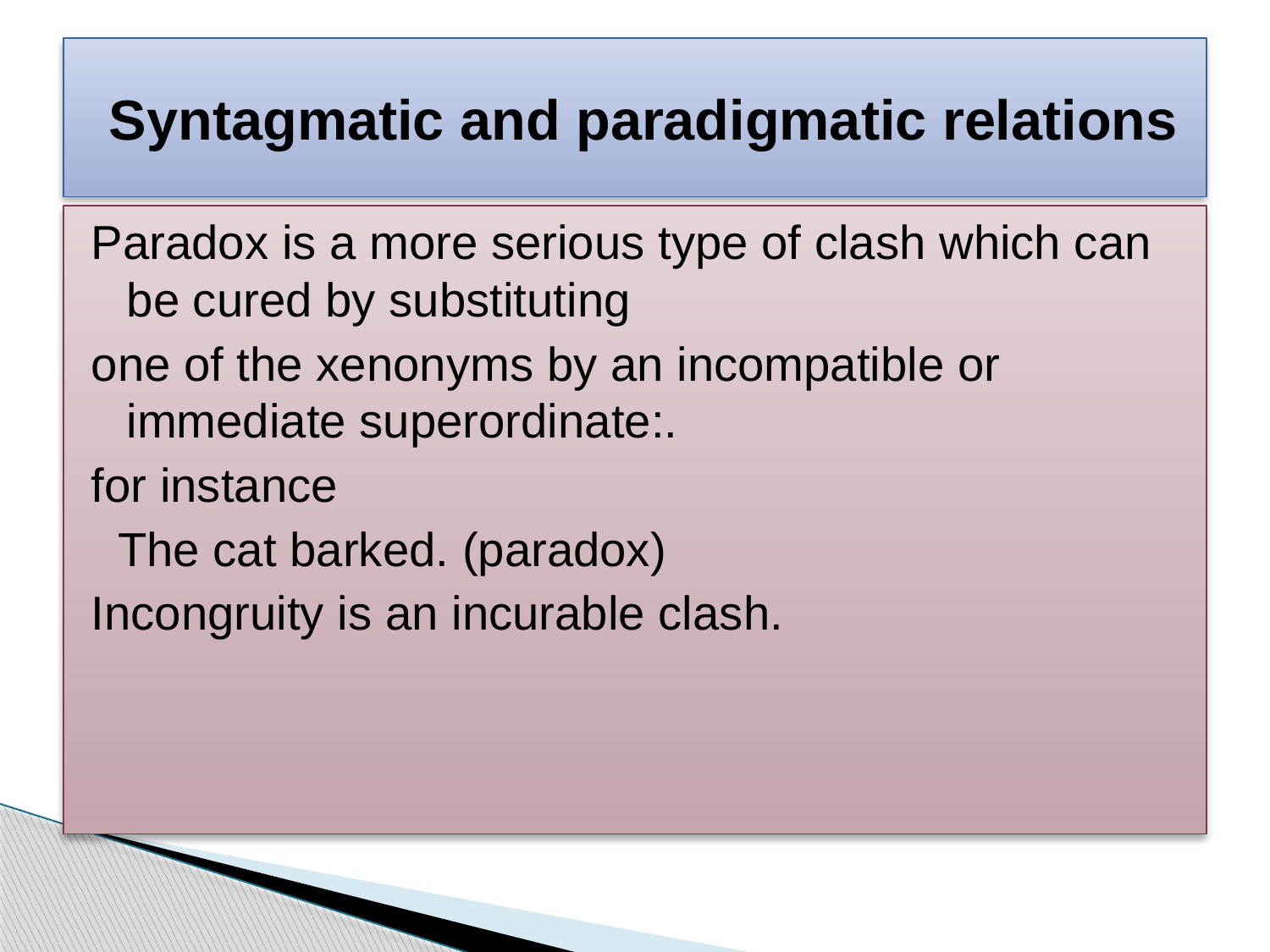

# Syntagmatic and paradigmatic relations
Paradox is a more serious type of clash which can be cured by substituting
one of the xenonyms by an incompatible or immediate superordinate:.
for instance
  The cat barked. (paradox)
Incongruity is an incurable clash.